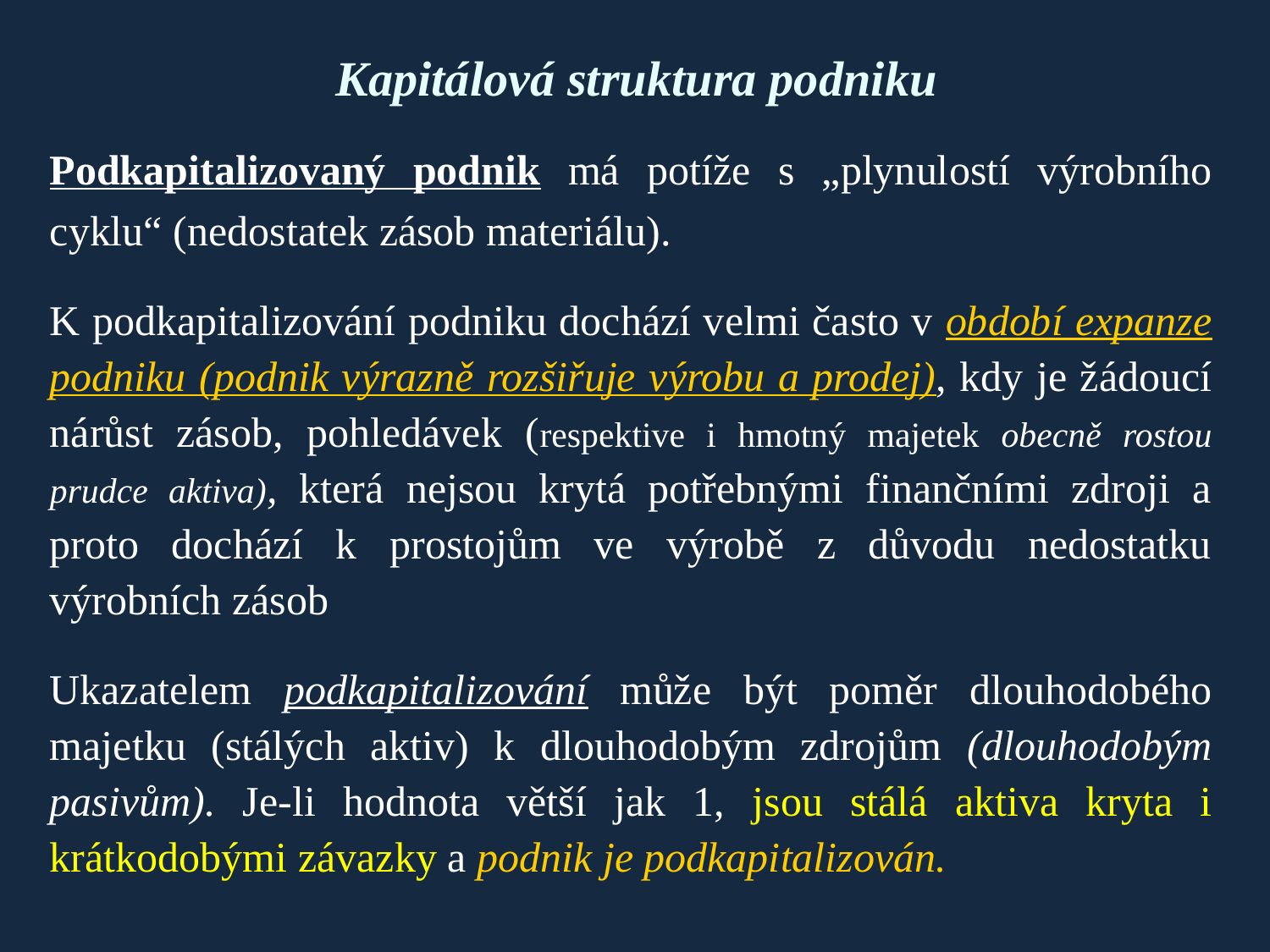

Kapitálová struktura podniku
Podkapitalizovaný podnik má potíže s „plynulostí výrobního cyklu“ (nedostatek zásob materiálu).
K podkapitalizování podniku dochází velmi často v období expanze podniku (podnik výrazně rozšiřuje výrobu a prodej), kdy je žádoucí nárůst zásob, pohledávek (respektive i hmotný majetek obecně rostou prudce aktiva), která nejsou krytá potřebnými finančními zdroji a proto dochází k prostojům ve výrobě z důvodu nedostatku výrobních zásob
Ukazatelem podkapitalizování může být poměr dlouhodobého majetku (stálých aktiv) k dlouhodobým zdrojům (dlouhodobým pasivům). Je-li hodnota větší jak 1, jsou stálá aktiva kryta i krátkodobými závazky a podnik je podkapitalizován.